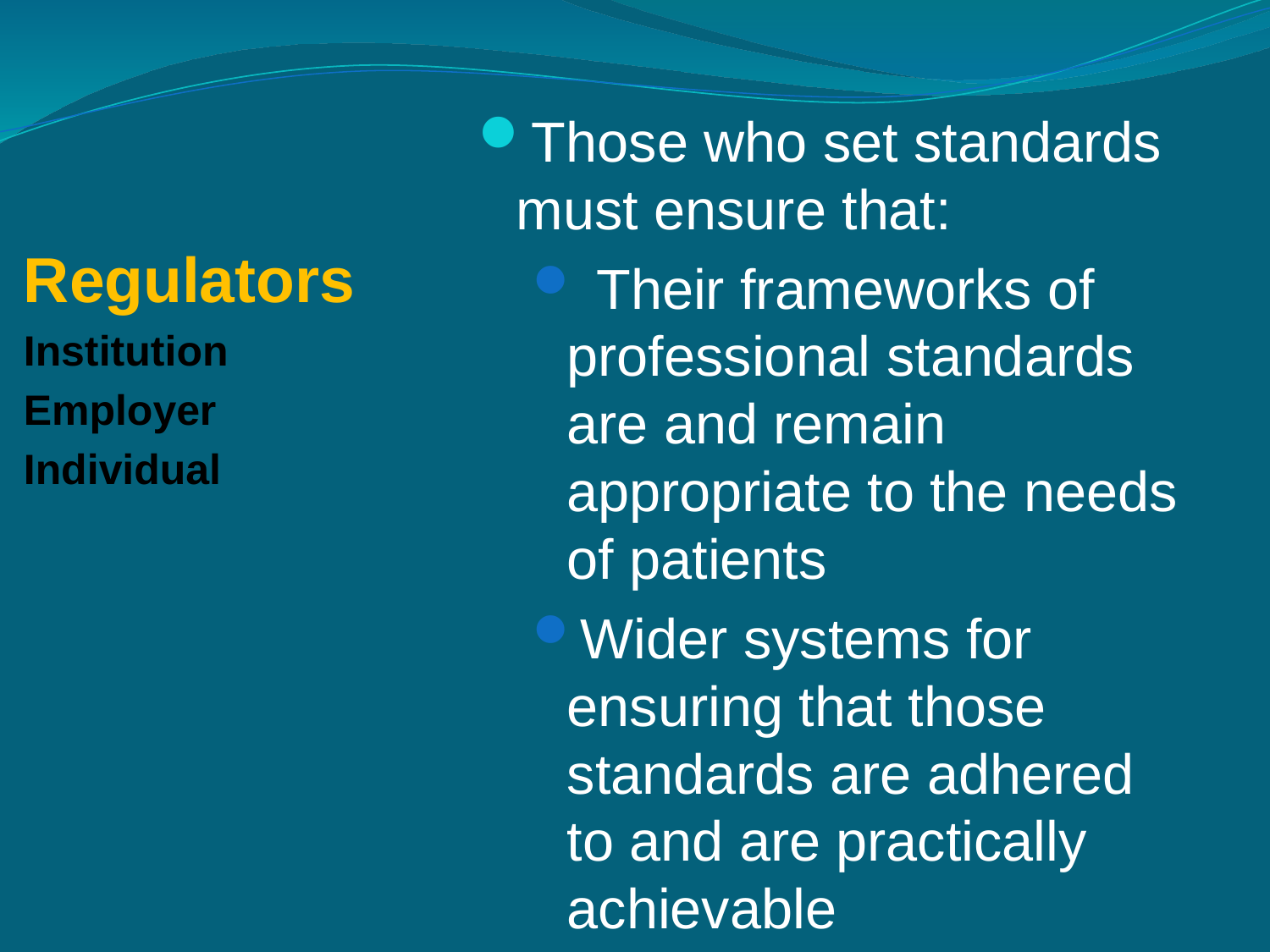

Those who set standards must ensure that:
 Their frameworks of professional standards are and remain appropriate to the needs of patients
Wider systems for ensuring that those standards are adhered to and are practically achievable
Regulators
Institution
Employer
Individual